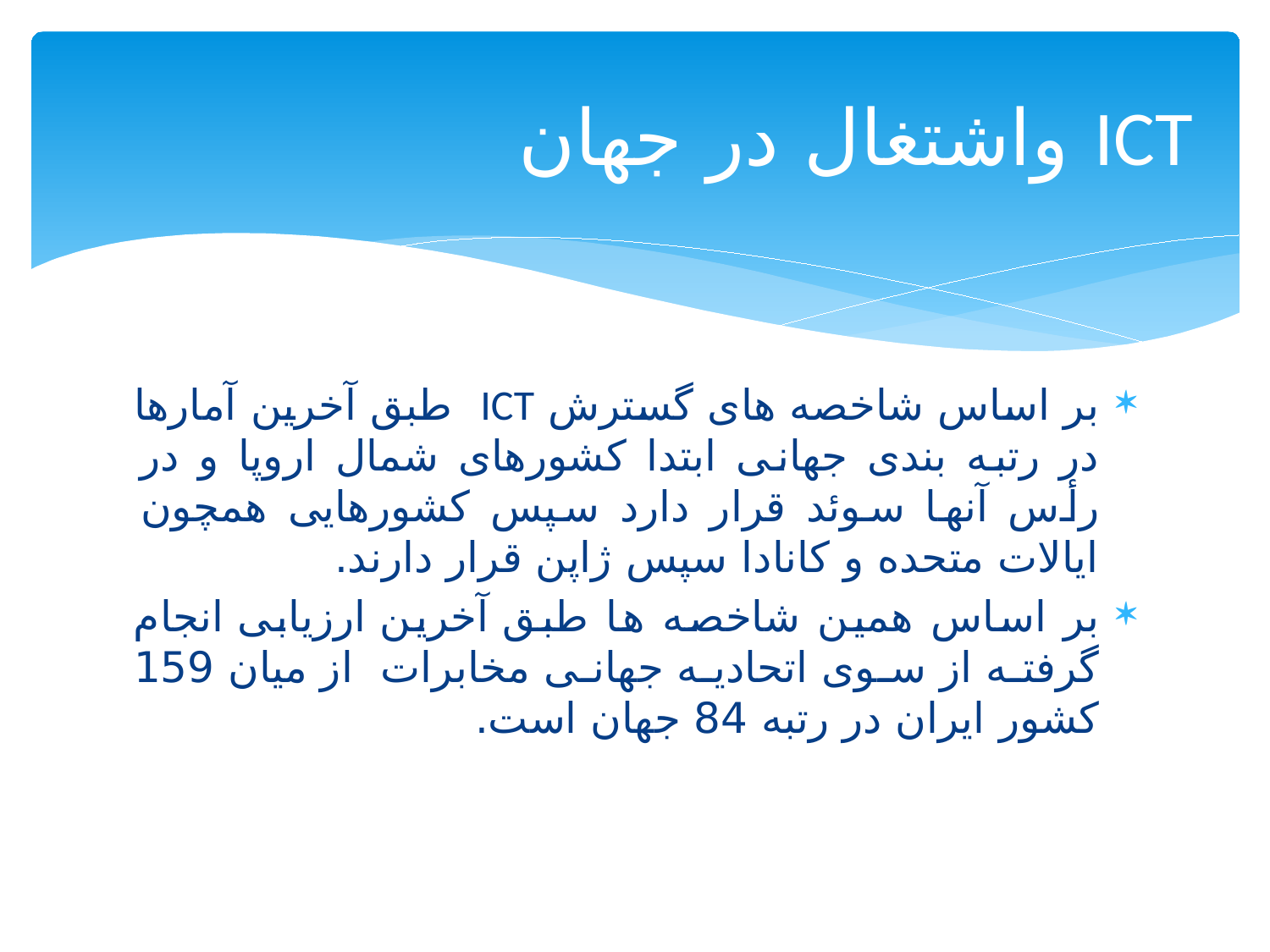

# ICT واشتغال در جهان
بر اساس شاخصه های گسترش ICT  طبق آخرین آمارها در رتبه بندی جهانی ابتدا کشورهای شمال اروپا و در رأس آنها سوئد قرار دارد سپس کشورهایی همچون ایالات متحده و کانادا سپس ژاپن قرار دارند.
بر اساس همین شاخصه ها طبق آخرین ارزیابی انجام گرفته از سوی اتحادیه جهانی مخابرات از میان 159 کشور ایران در رتبه 84 جهان است.